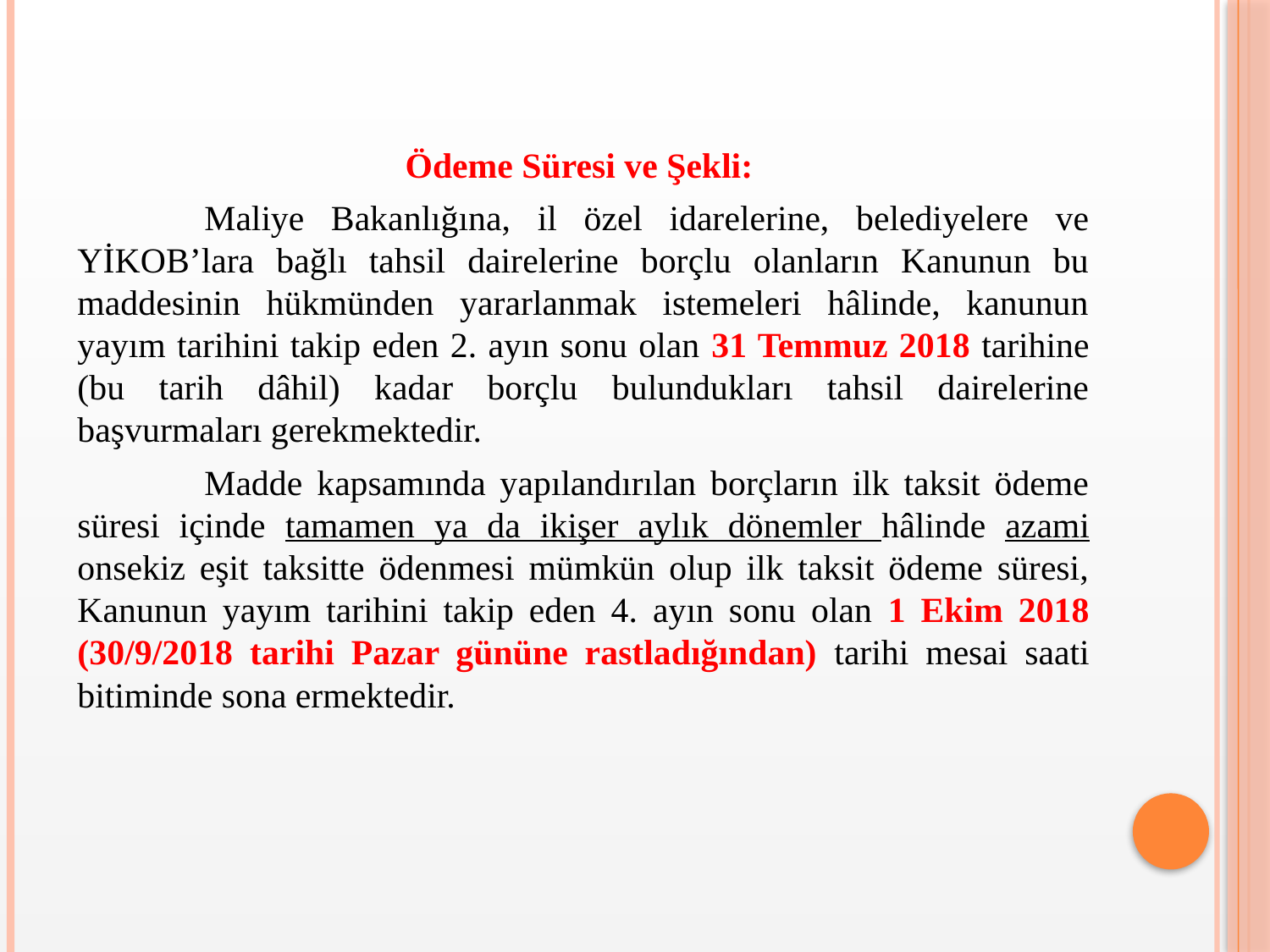

Ödeme Süresi ve Şekli:
	Maliye Bakanlığına, il özel idarelerine, belediyelere ve YİKOB’lara bağlı tahsil dairelerine borçlu olanların Kanunun bu maddesinin hükmünden yararlanmak istemeleri hâlinde, kanunun yayım tarihini takip eden 2. ayın sonu olan 31 Temmuz 2018 tarihine (bu tarih dâhil) kadar borçlu bulundukları tahsil dairelerine başvurmaları gerekmektedir.
	Madde kapsamında yapılandırılan borçların ilk taksit ödeme süresi içinde tamamen ya da ikişer aylık dönemler hâlinde azami onsekiz eşit taksitte ödenmesi mümkün olup ilk taksit ödeme süresi, Kanunun yayım tarihini takip eden 4. ayın sonu olan 1 Ekim 2018 (30/9/2018 tarihi Pazar gününe rastladığından) tarihi mesai saati bitiminde sona ermektedir.